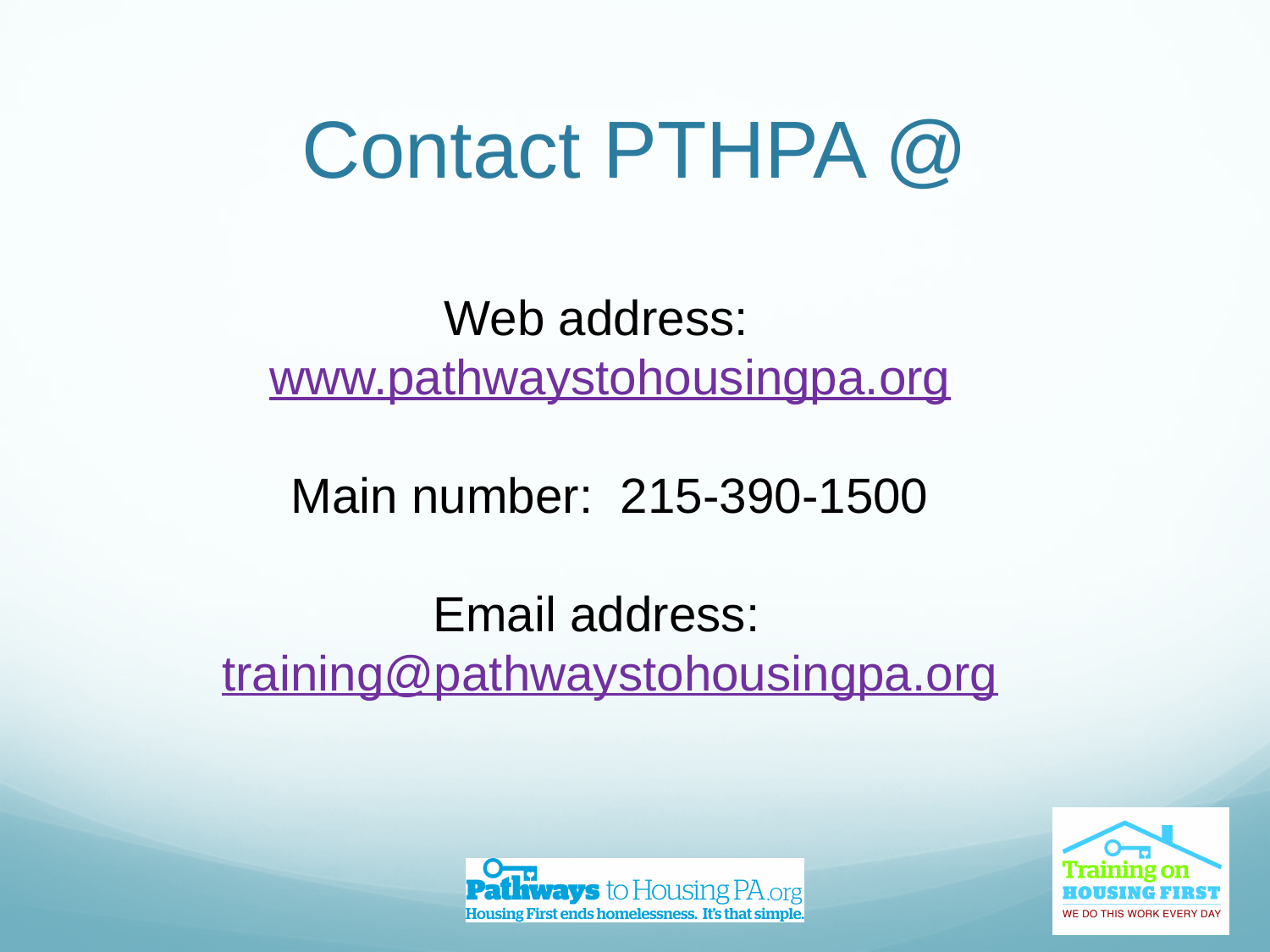

# Contact PTHPA @

Web address:  www.pathwaystohousingpa.org

Main number:  215-390-1500

Email address:  training@pathwaystohousingpa.org